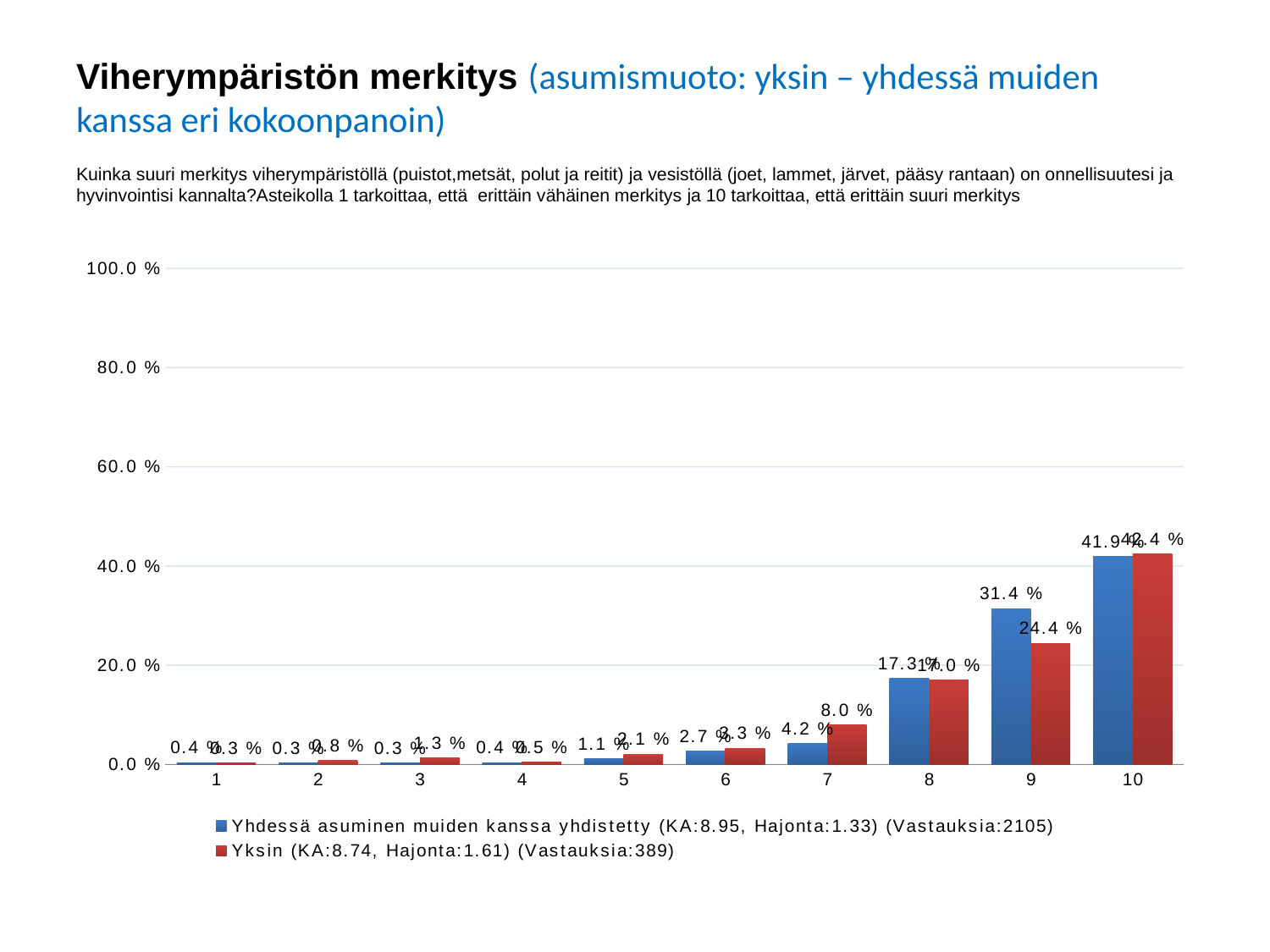

# Viherympäristön merkitys (asumismuoto: yksin – yhdessä muiden kanssa eri kokoonpanoin)
Kuinka suuri merkitys viherympäristöllä (puistot,metsät, polut ja reitit) ja vesistöllä (joet, lammet, järvet, pääsy rantaan) on onnellisuutesi ja hyvinvointisi kannalta?Asteikolla 1 tarkoittaa, että  erittäin vähäinen merkitys ja 10 tarkoittaa, että erittäin suuri merkitys

### Chart

| Category | Yhdessä asuminen muiden kanssa yhdistetty (KA:8.95, Hajonta:1.33) (Vastauksia:2105) | Yksin (KA:8.74, Hajonta:1.61) (Vastauksia:389) |
|---|---|---|
| 1 | 0.004 | 0.003 |
| 2 | 0.003 | 0.008 |
| 3 | 0.003 | 0.013 |
| 4 | 0.004 | 0.005 |
| 5 | 0.011 | 0.021 |
| 6 | 0.027 | 0.033 |
| 7 | 0.042 | 0.08 |
| 8 | 0.173 | 0.17 |
| 9 | 0.314 | 0.244 |
| 10 | 0.419 | 0.424 |